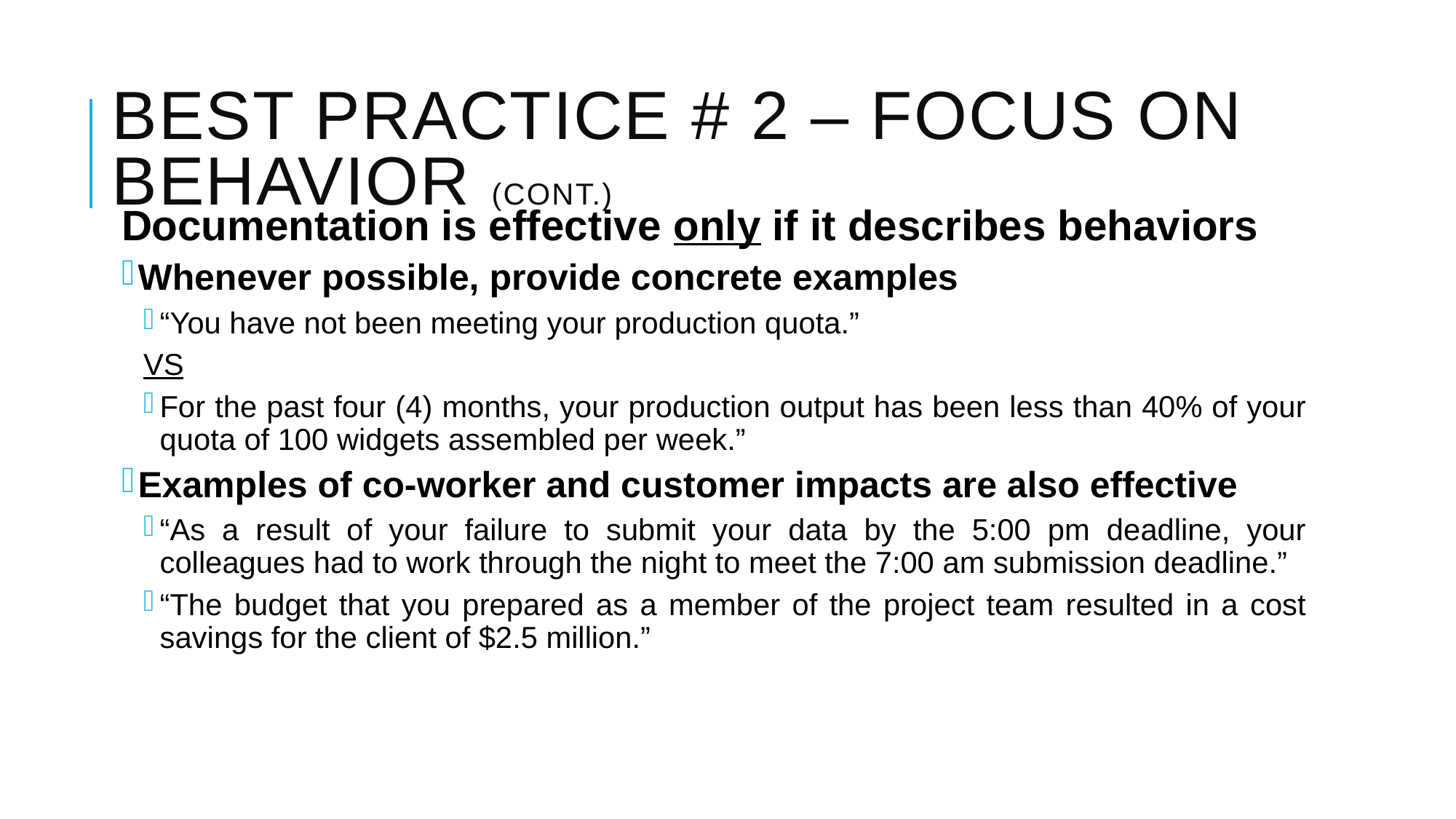

# Best Practice # 2 – focus on Behavior (cont.)
Documentation is effective only if it describes behaviors
Whenever possible, provide concrete examples
“You have not been meeting your production quota.”
VS
For the past four (4) months, your production output has been less than 40% of your quota of 100 widgets assembled per week.”
Examples of co-worker and customer impacts are also effective
“As a result of your failure to submit your data by the 5:00 pm deadline, your colleagues had to work through the night to meet the 7:00 am submission deadline.”
“The budget that you prepared as a member of the project team resulted in a cost savings for the client of $2.5 million.”